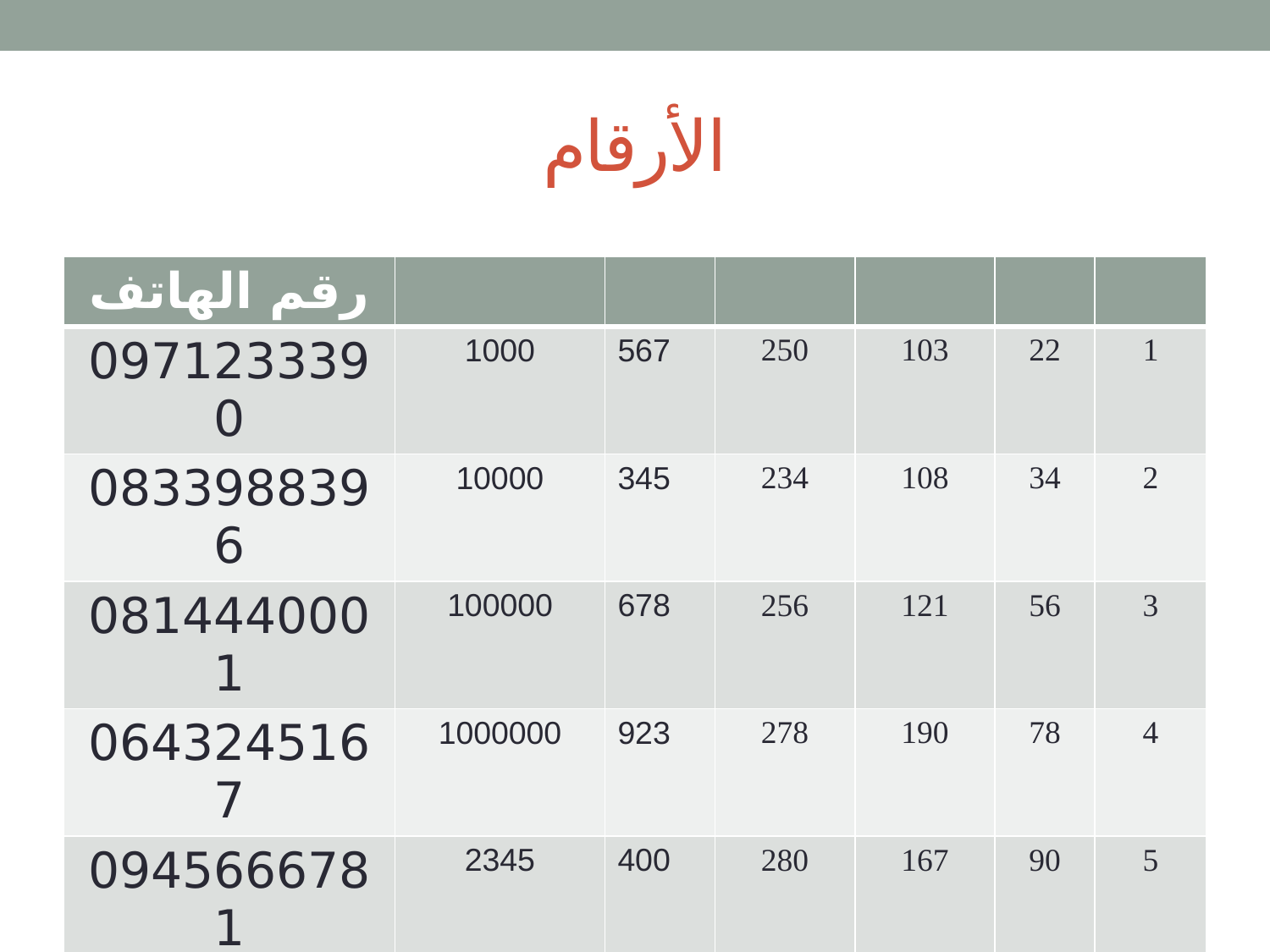

# الأرقام
| رقم الهاتف |  |  |  |  |  |  |
| --- | --- | --- | --- | --- | --- | --- |
| 0971233390 | 1000 | 567 | 250 | 103 | 22 | 1 |
| 0833988396 | 10000 | 345 | 234 | 108 | 34 | 2 |
| 0814440001 | 100000 | 678 | 256 | 121 | 56 | 3 |
| 0643245167 | 1000000 | 923 | 278 | 190 | 78 | 4 |
| 0945666781 | 2345 | 400 | 280 | 167 | 90 | 5 |
| 0873445692 | 30026 | 600 | 239 | 189 | 100 | 6 |